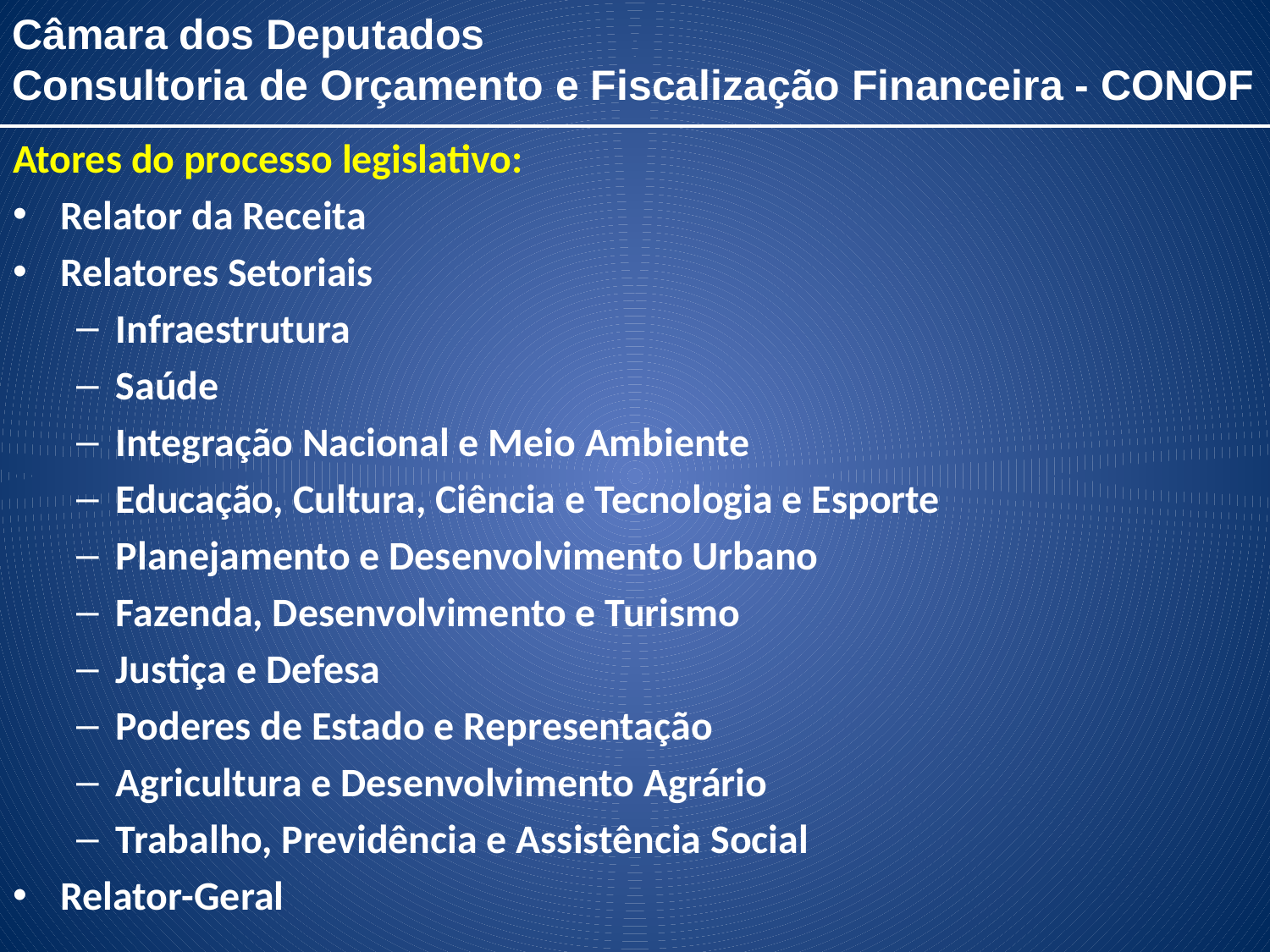

Câmara dos Deputados
Consultoria de Orçamento e Fiscalização Financeira - CONOF
Atores do processo legislativo:
Relator da Receita
Relatores Setoriais
Infraestrutura
Saúde
Integração Nacional e Meio Ambiente
Educação, Cultura, Ciência e Tecnologia e Esporte
Planejamento e Desenvolvimento Urbano
Fazenda, Desenvolvimento e Turismo
Justiça e Defesa
Poderes de Estado e Representação
Agricultura e Desenvolvimento Agrário
Trabalho, Previdência e Assistência Social
Relator-Geral